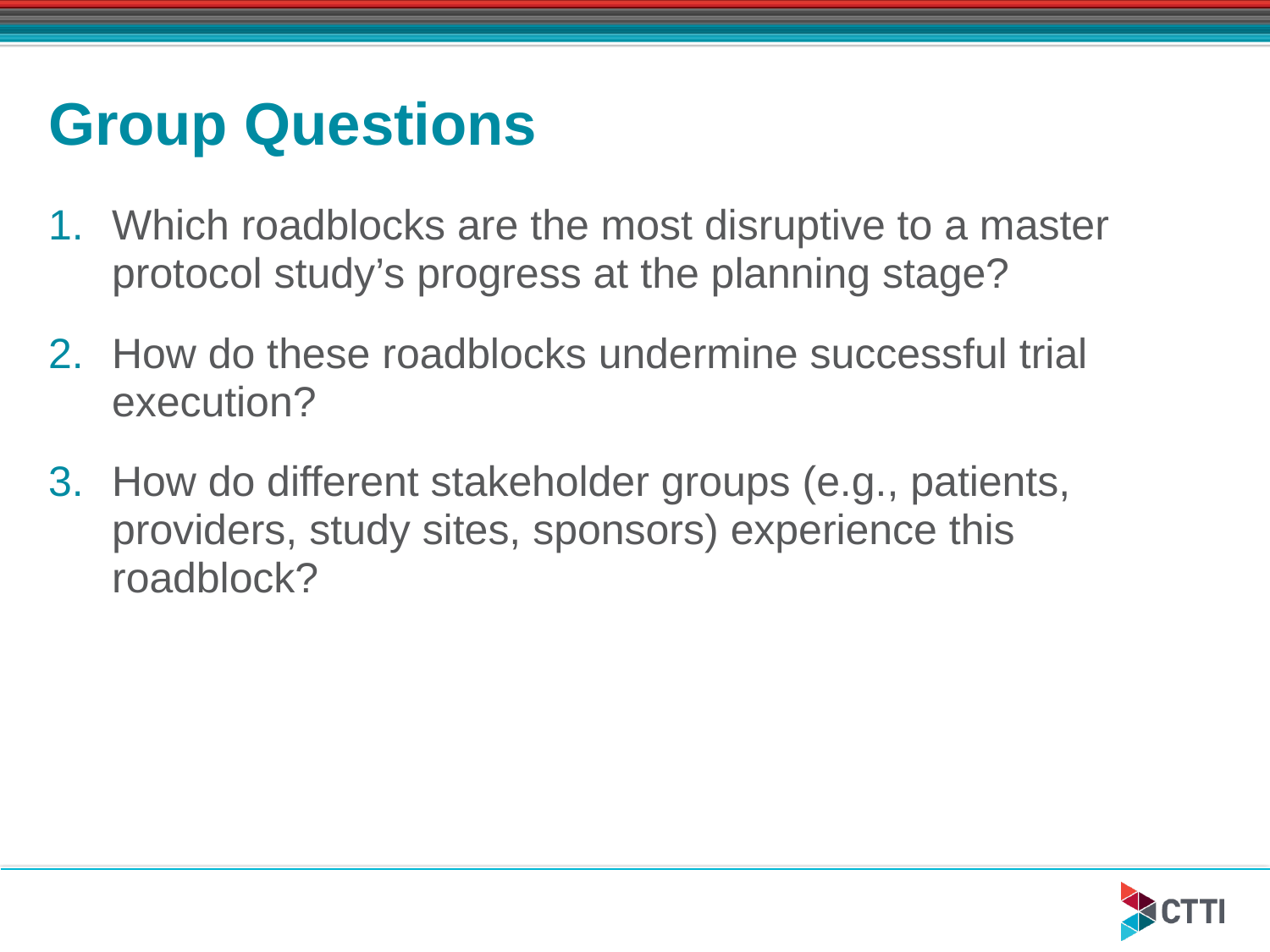

# Group Questions
Which roadblocks are the most disruptive to a master protocol study’s progress at the planning stage?
How do these roadblocks undermine successful trial execution?
How do different stakeholder groups (e.g., patients, providers, study sites, sponsors) experience this roadblock?